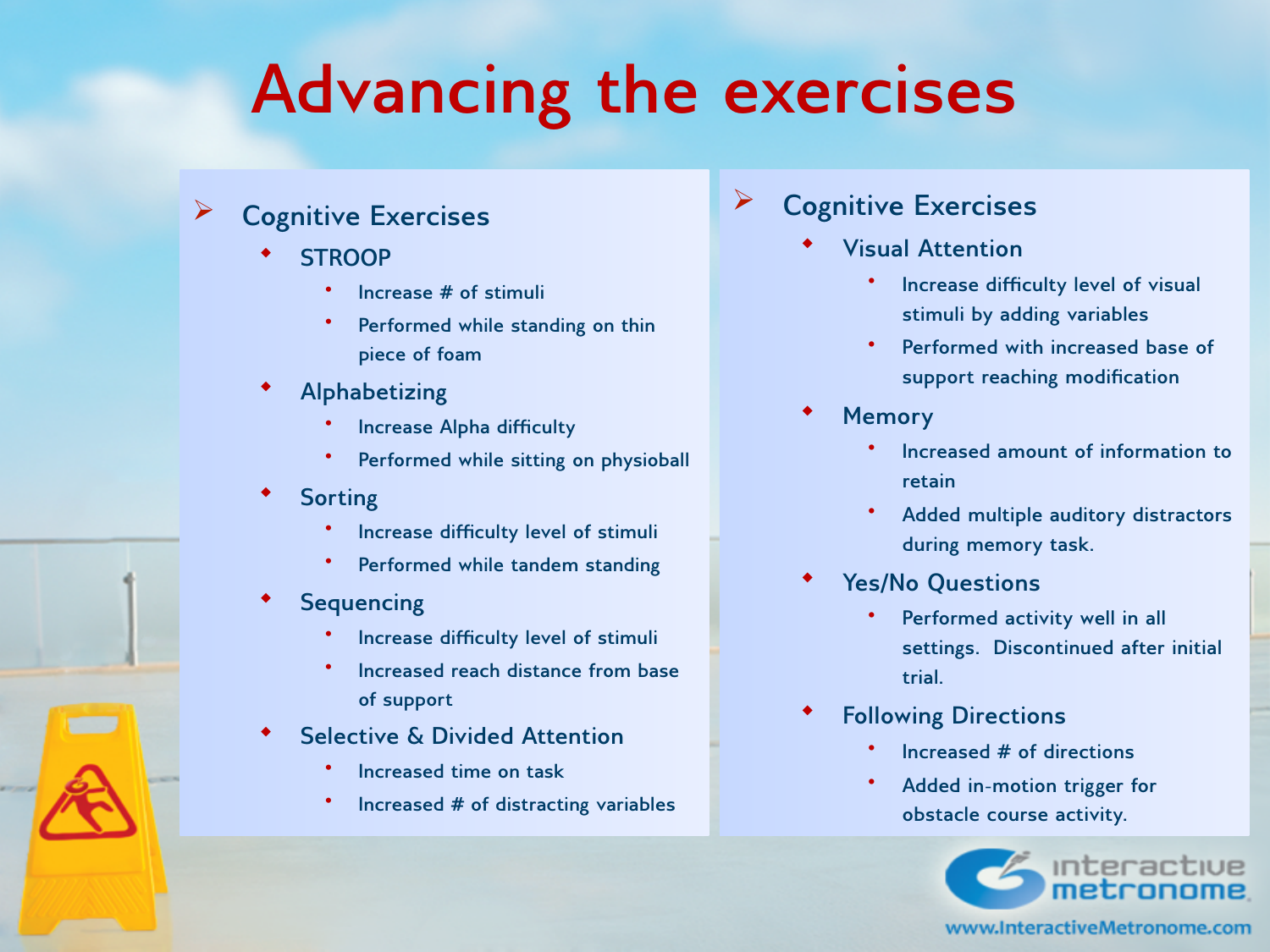

# Advancing the exercises
Cognitive Exercises
STROOP
Increase # of stimuli
Performed while standing on thin piece of foam
Alphabetizing
Increase Alpha difficulty
Performed while sitting on physioball
Sorting
Increase difficulty level of stimuli
Performed while tandem standing
Sequencing
Increase difficulty level of stimuli
Increased reach distance from base of support
Selective & Divided Attention
Increased time on task
Increased # of distracting variables
Cognitive Exercises
Visual Attention
Increase difficulty level of visual stimuli by adding variables
Performed with increased base of support reaching modification
Memory
Increased amount of information to retain
Added multiple auditory distractors during memory task.
Yes/No Questions
Performed activity well in all settings.  Discontinued after initial trial.
Following Directions
Increased # of directions
Added in-motion trigger for obstacle course activity.